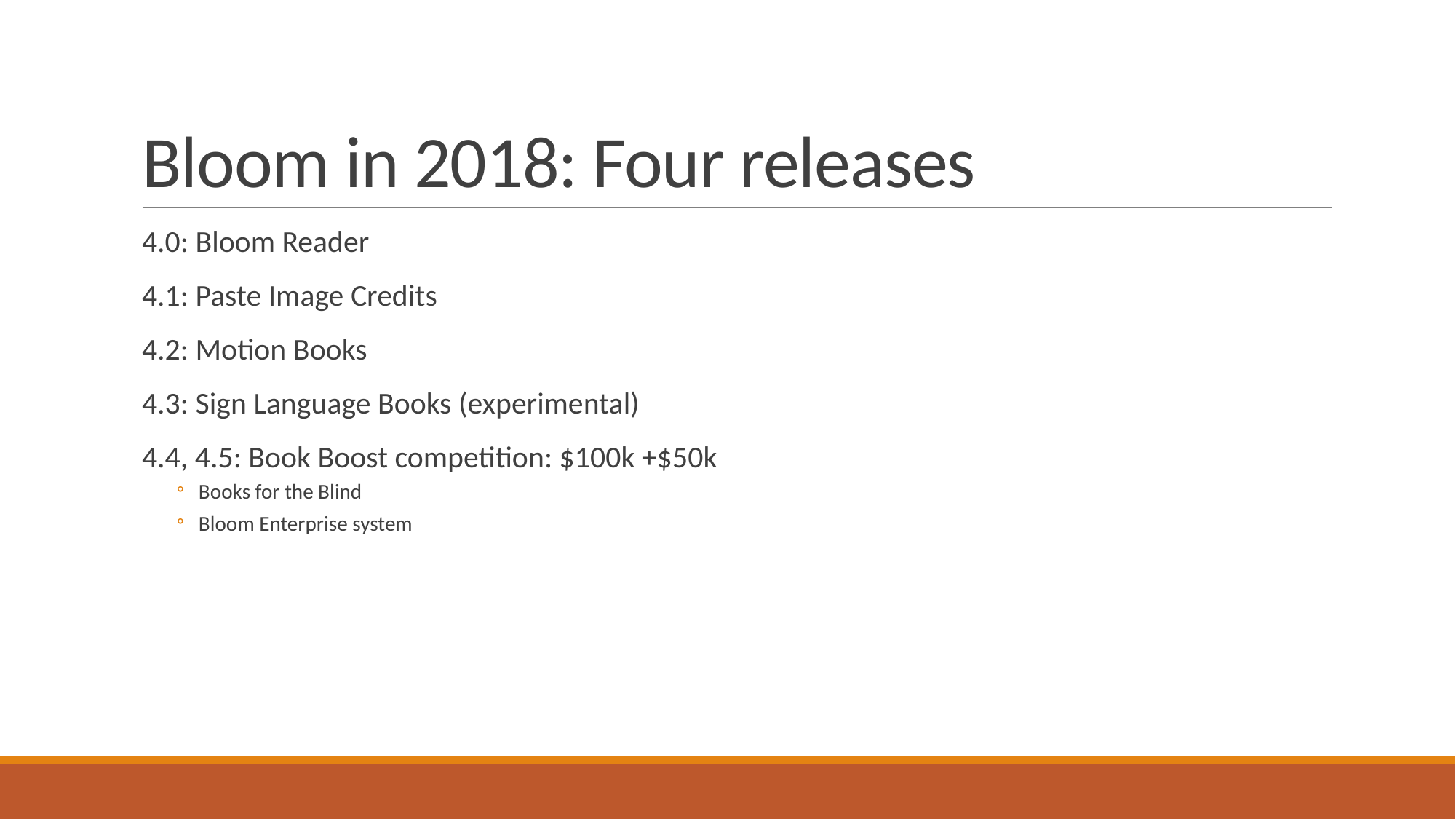

# Bloom in 2018: Four releases
4.0: Bloom Reader
4.1: Paste Image Credits
4.2: Motion Books
4.3: Sign Language Books (experimental)
4.4, 4.5: Book Boost competition: $100k +$50k
Books for the Blind
Bloom Enterprise system